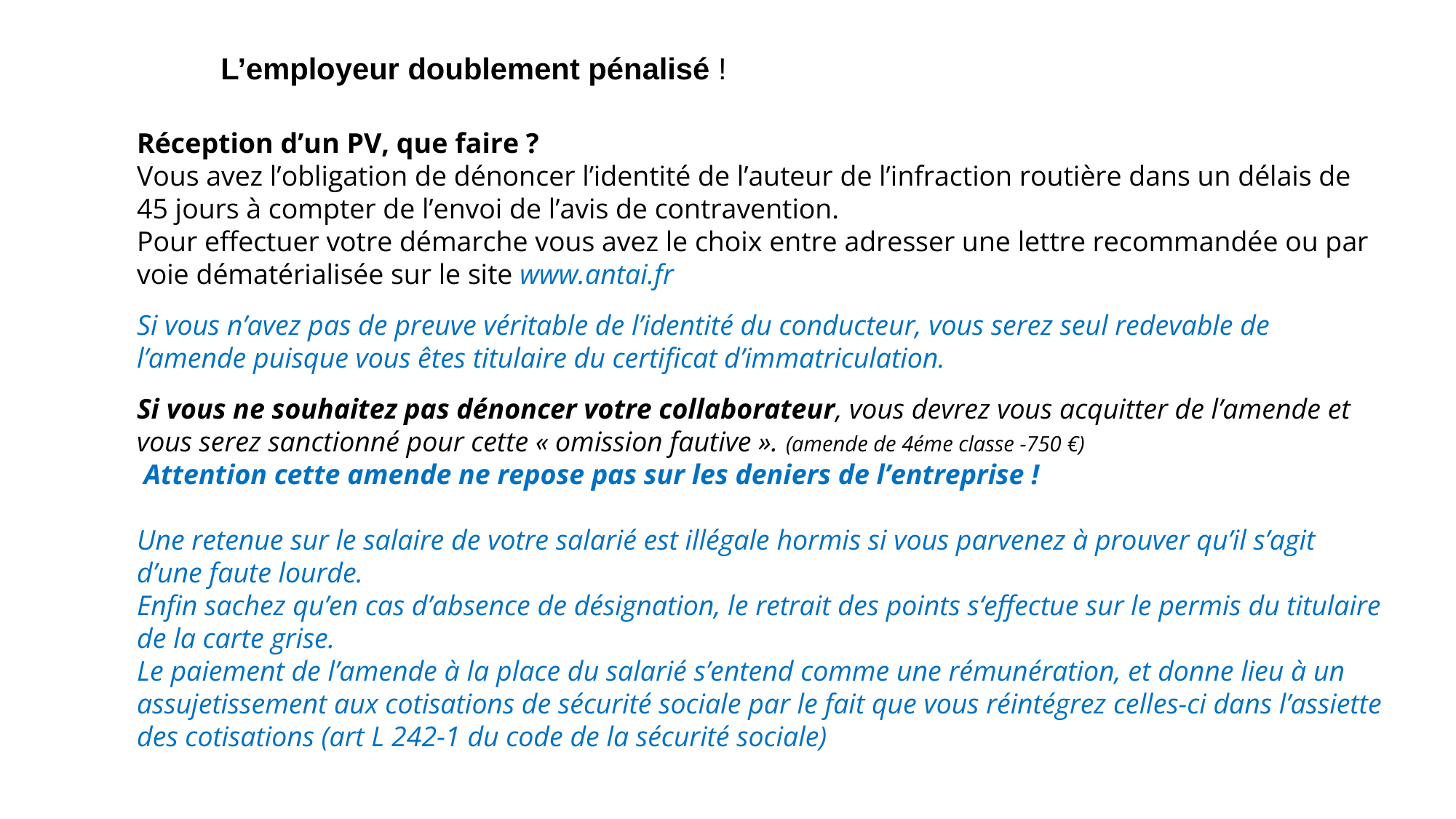

# L’employeur doublement pénalisé !
Réception d’un PV, que faire ?
Vous avez l’obligation de dénoncer l’identité de l’auteur de l’infraction routière dans un délais de 45 jours à compter de l’envoi de l’avis de contravention.
Pour effectuer votre démarche vous avez le choix entre adresser une lettre recommandée ou par voie dématérialisée sur le site www.antai.fr

Si vous n’avez pas de preuve véritable de l’identité du conducteur, vous serez seul redevable de l’amende puisque vous êtes titulaire du certificat d’immatriculation.

Si vous ne souhaitez pas dénoncer votre collaborateur, vous devrez vous acquitter de l’amende et vous serez sanctionné pour cette « omission fautive ». (amende de 4éme classe -750 €)
 Attention cette amende ne repose pas sur les deniers de l’entreprise !

Une retenue sur le salaire de votre salarié est illégale hormis si vous parvenez à prouver qu’il s’agit d’une faute lourde.
Enfin sachez qu’en cas d’absence de désignation, le retrait des points s‘effectue sur le permis du titulaire de la carte grise.
Le paiement de l’amende à la place du salarié s’entend comme une rémunération, et donne lieu à un assujetissement aux cotisations de sécurité sociale par le fait que vous réintégrez celles-ci dans l’assiette des cotisations (art L 242-1 du code de la sécurité sociale)